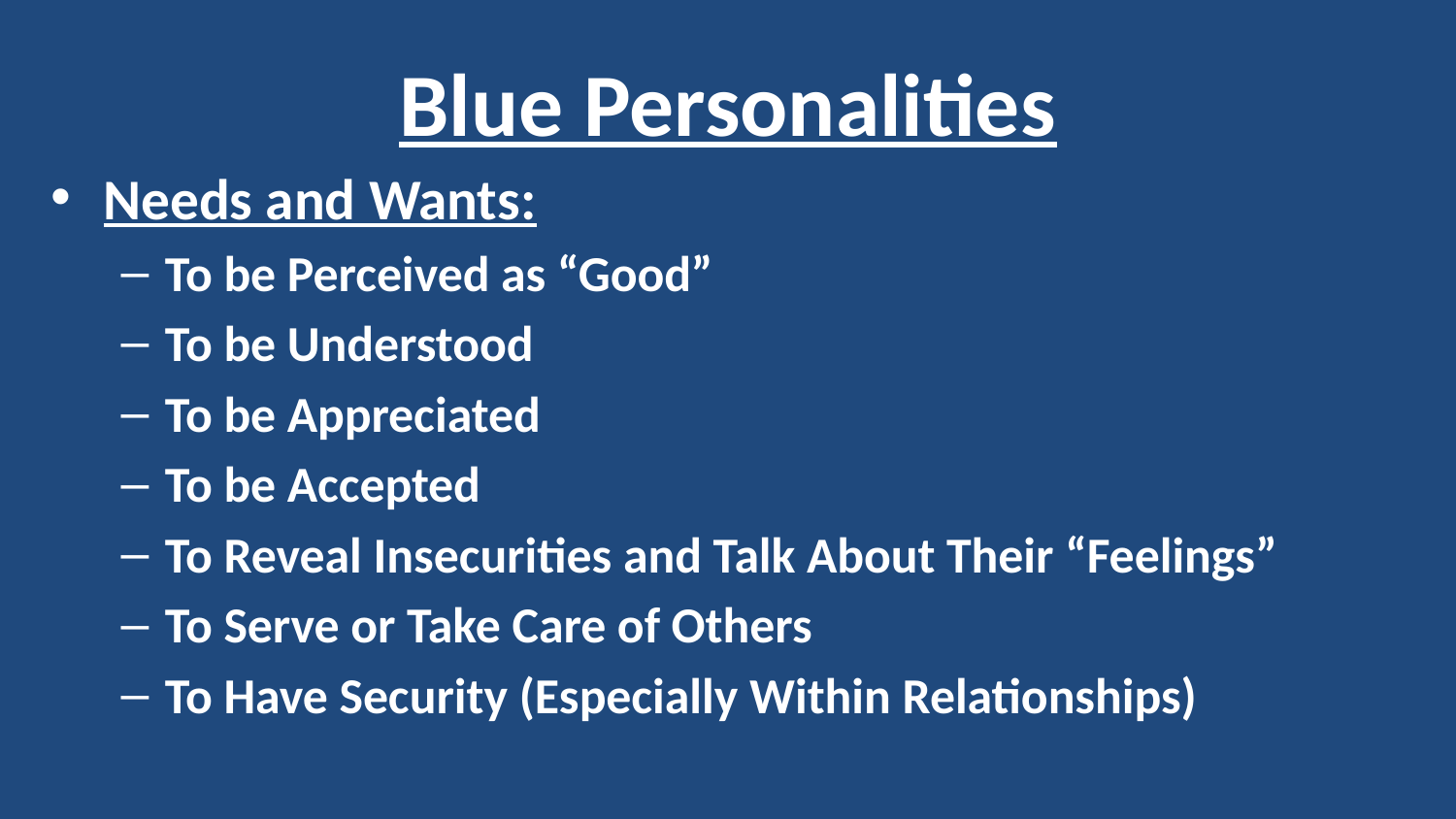

# Blue Personalities
Needs and Wants:
To be Perceived as “Good”
To be Understood
To be Appreciated
To be Accepted
To Reveal Insecurities and Talk About Their “Feelings”
To Serve or Take Care of Others
To Have Security (Especially Within Relationships)